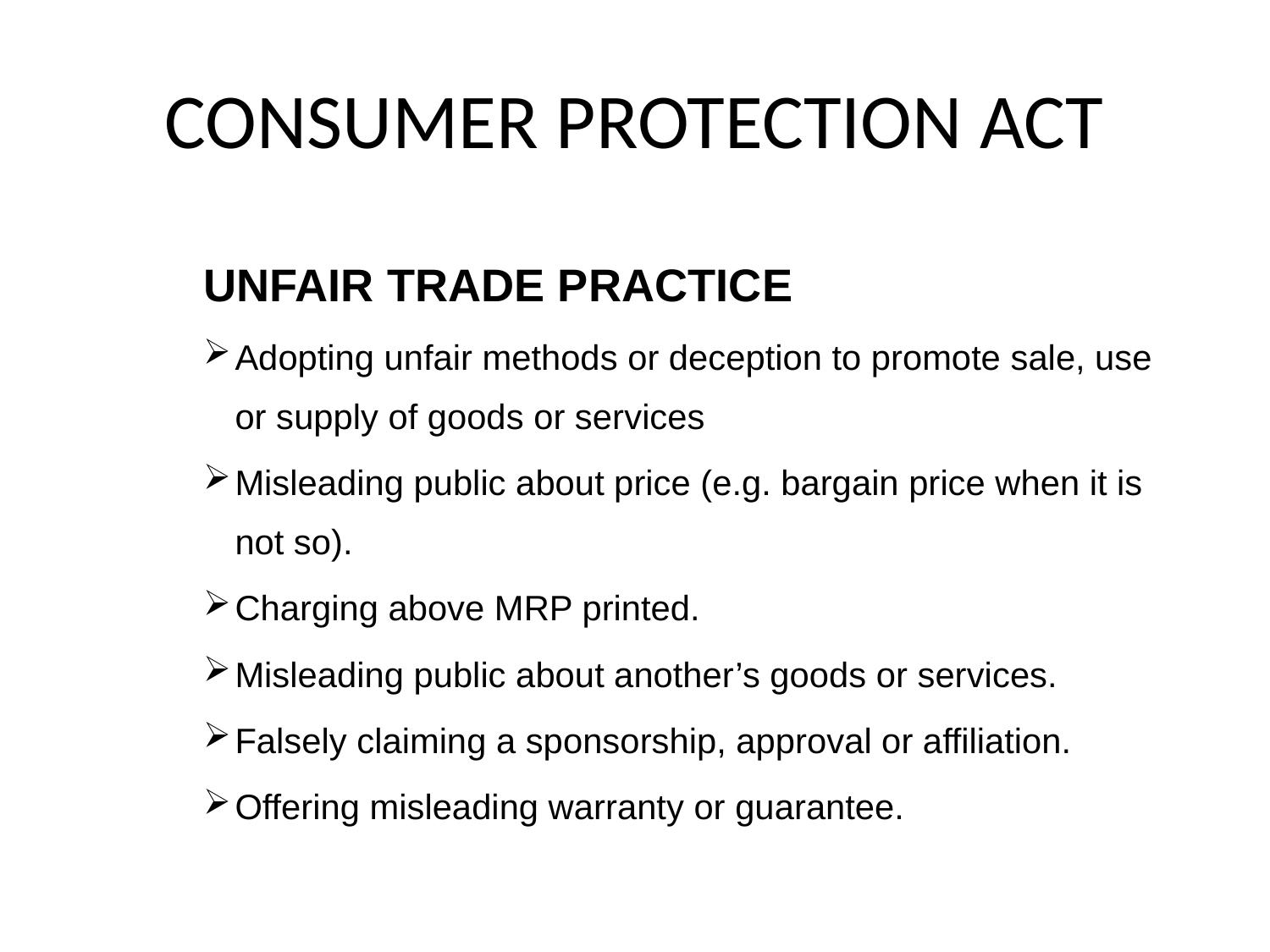

# CONSUMER PROTECTION ACT
UNFAIR TRADE PRACTICE
Adopting unfair methods or deception to promote sale, use or supply of goods or services
Misleading public about price (e.g. bargain price when it is not so).
Charging above MRP printed.
Misleading public about another’s goods or services.
Falsely claiming a sponsorship, approval or affiliation.
Offering misleading warranty or guarantee.